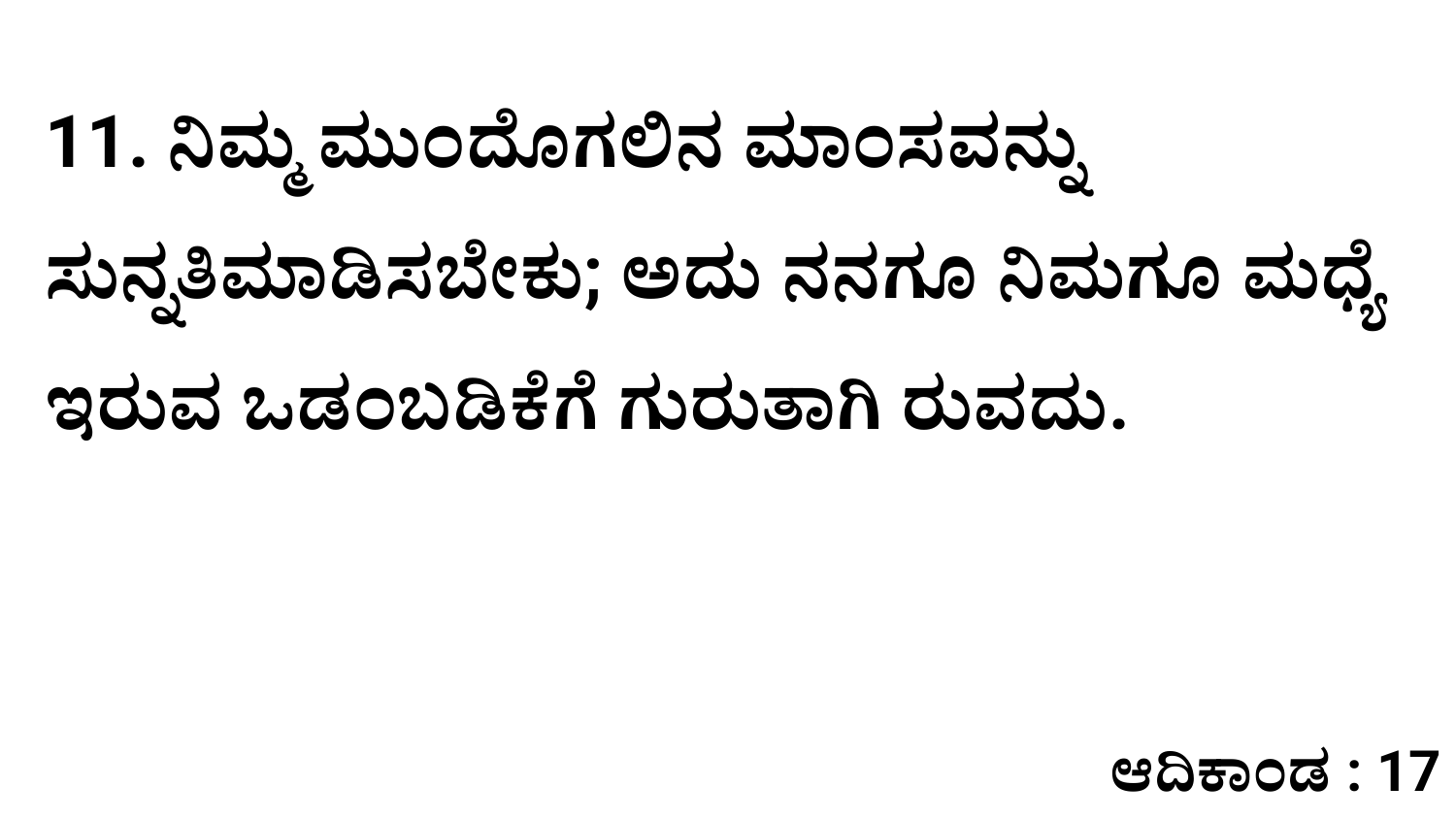

11. ನಿಮ್ಮ ಮುಂದೊಗಲಿನ ಮಾಂಸವನ್ನು ಸುನ್ನತಿಮಾಡಿಸಬೇಕು; ಅದು ನನಗೂ ನಿಮಗೂ ಮಧ್ಯೆ ಇರುವ ಒಡಂಬಡಿಕೆಗೆ ಗುರುತಾಗಿ ರುವದು.
ಆದಿಕಾಂಡ : 17